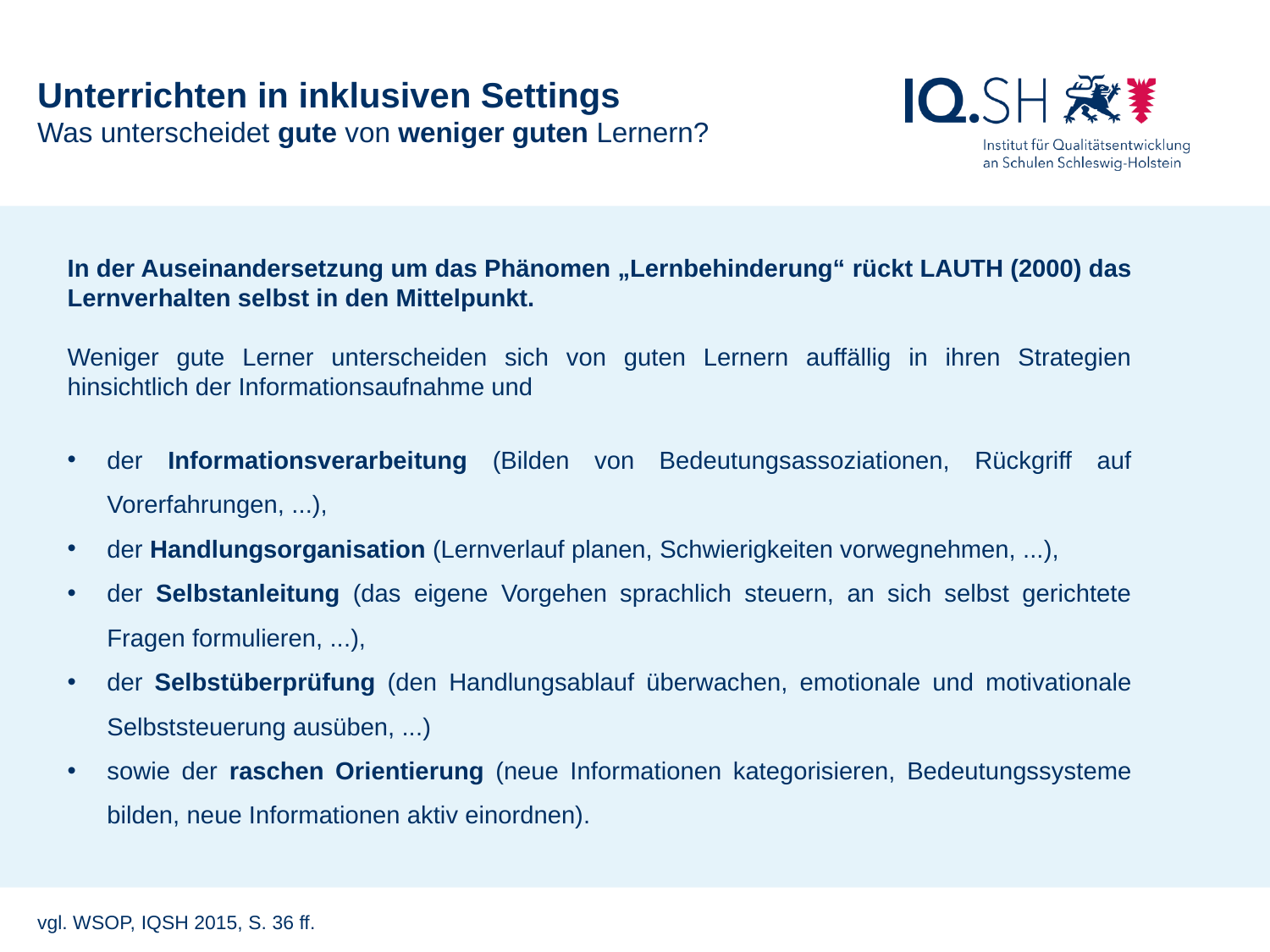

Unterrichten in inklusiven Settings
Was unterscheidet gute von weniger guten Lernern?
In der Auseinandersetzung um das Phänomen „Lernbehinderung“ rückt LAUTH (2000) das Lernverhalten selbst in den Mittelpunkt.

Weniger gute Lerner unterscheiden sich von guten Lernern auffällig in ihren Strategien hinsichtlich der Informationsaufnahme und

der Informationsverarbeitung (Bilden von Bedeutungsassoziationen, Rückgriff auf Vorerfahrungen, ...),
der Handlungsorganisation (Lernverlauf planen, Schwierigkeiten vorwegnehmen, ...),
der Selbstanleitung (das eigene Vorgehen sprachlich steuern, an sich selbst gerichtete Fragen formulieren, ...),
der Selbstüberprüfung (den Handlungsablauf überwachen, emotionale und motivationale Selbststeuerung ausüben, ...)
sowie der raschen Orientierung (neue Informationen kategorisieren, Bedeutungssysteme bilden, neue Informationen aktiv einordnen).
Schulrecht Gym/GemS, Sebastian Marcks, Kronshagen, 9.11.2016
vgl. WSOP, IQSH 2015, S. 36 ff.